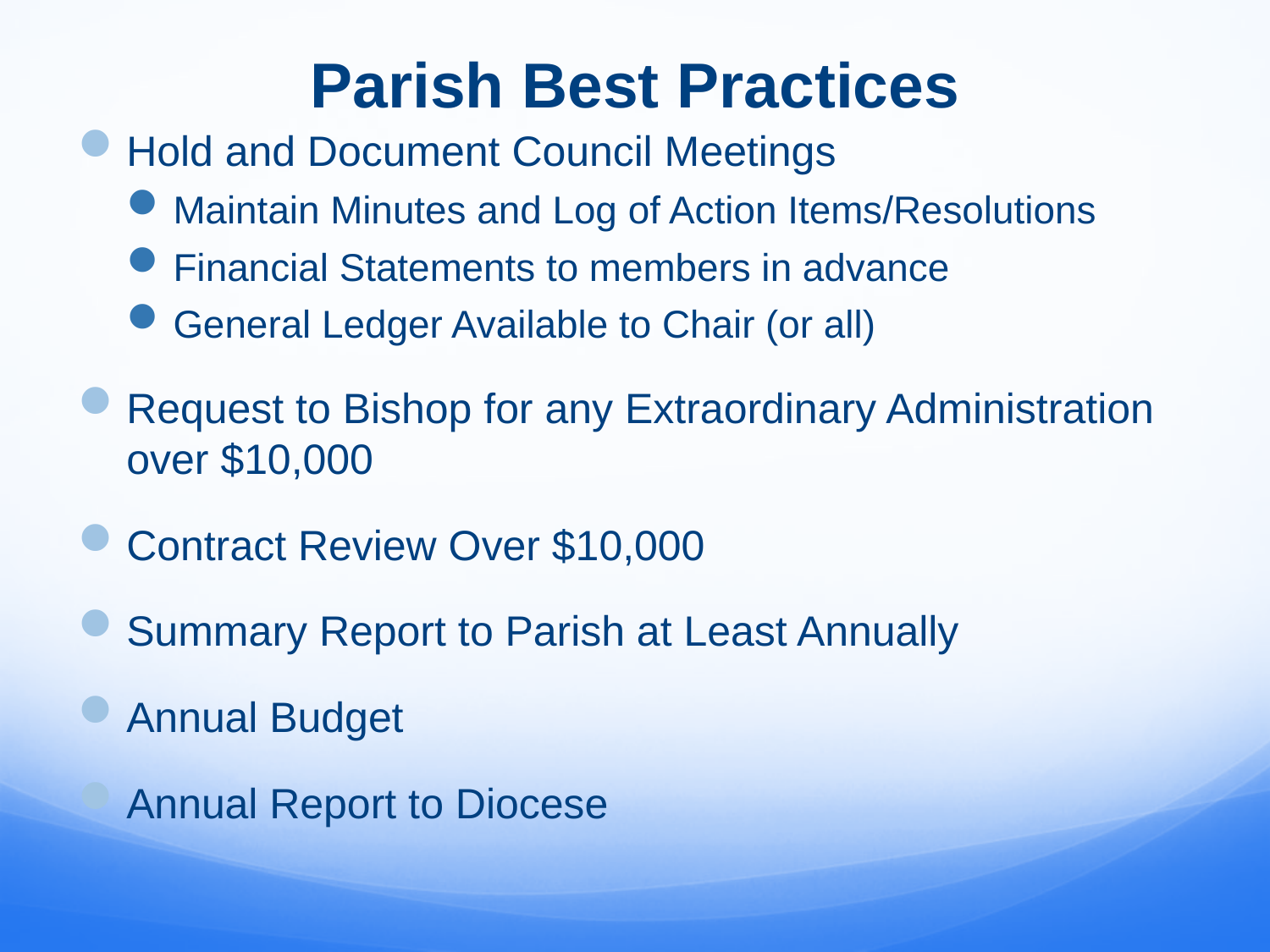

# Parish Best Practices
Hold and Document Council Meetings
Maintain Minutes and Log of Action Items/Resolutions
Financial Statements to members in advance
General Ledger Available to Chair (or all)
Request to Bishop for any Extraordinary Administration over $10,000
Contract Review Over $10,000
Summary Report to Parish at Least Annually
Annual Budget
Annual Report to Diocese